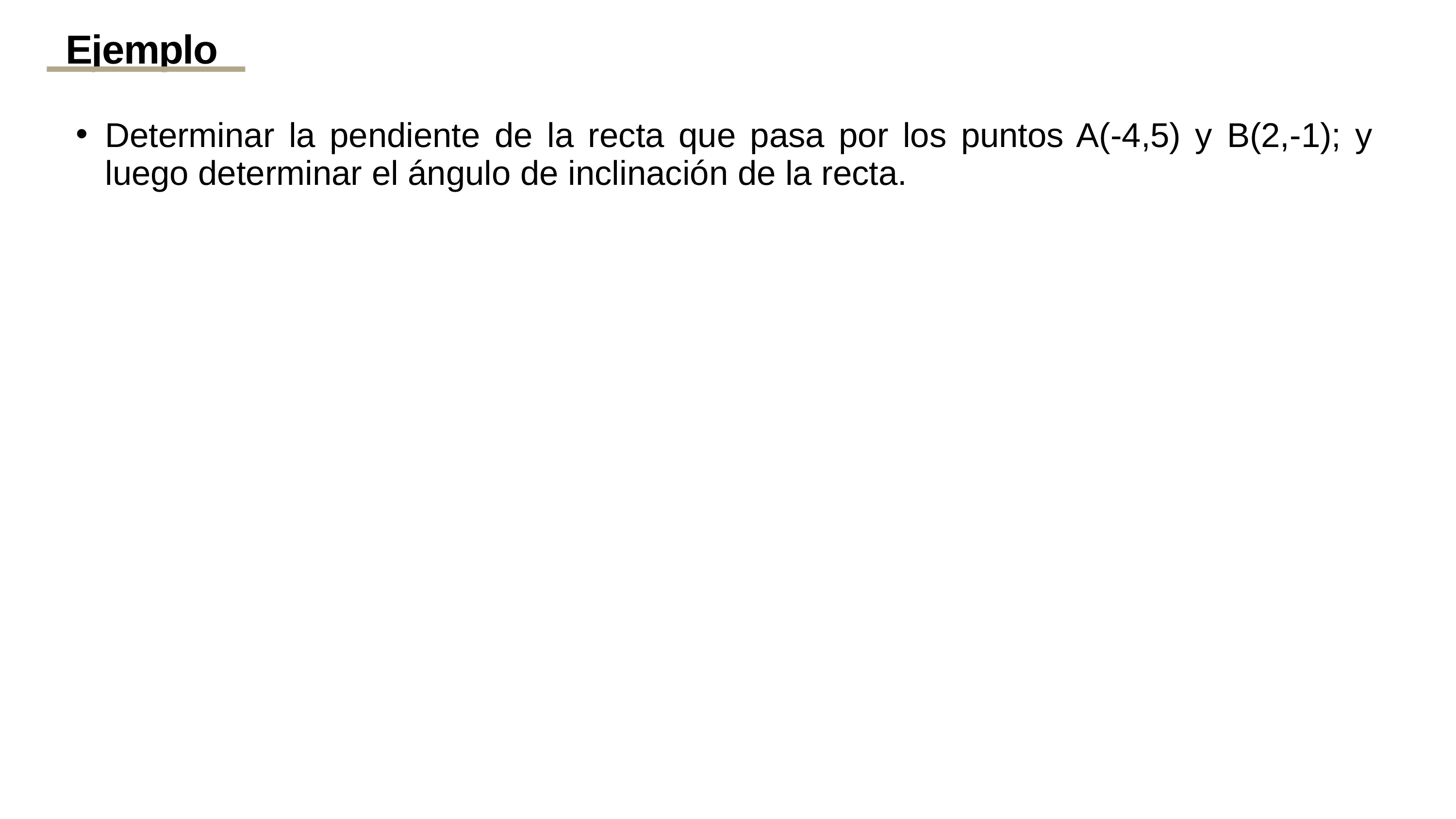

Ejemplo

Determinar la pendiente de la recta que pasa por los puntos A(-4,5) y B(2,-1); y luego determinar el ángulo de inclinación de la recta.